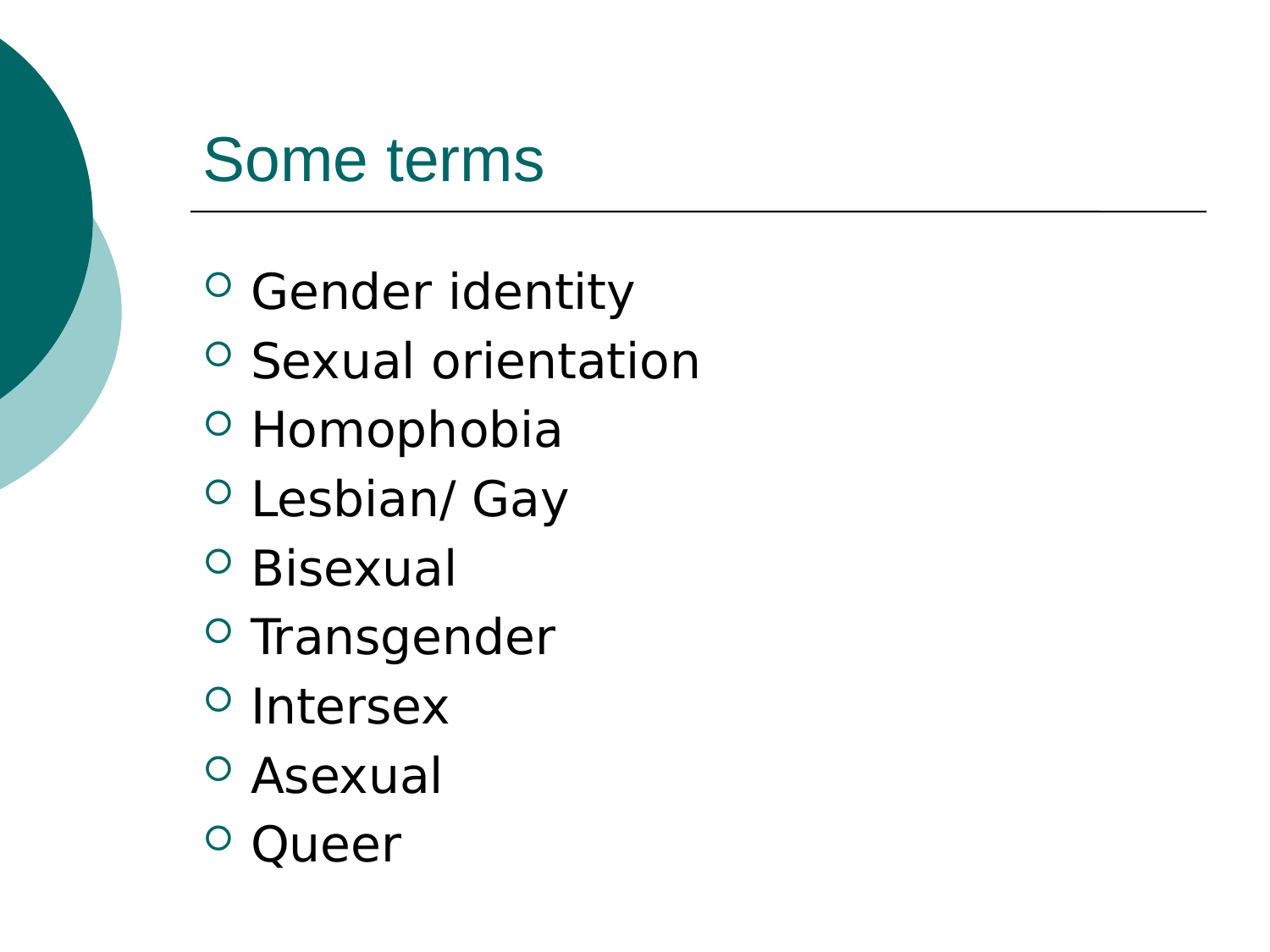

# Some terms
Gender identity
Sexual orientation
Homophobia
Lesbian/ Gay
Bisexual
Transgender
Intersex
Asexual
Queer